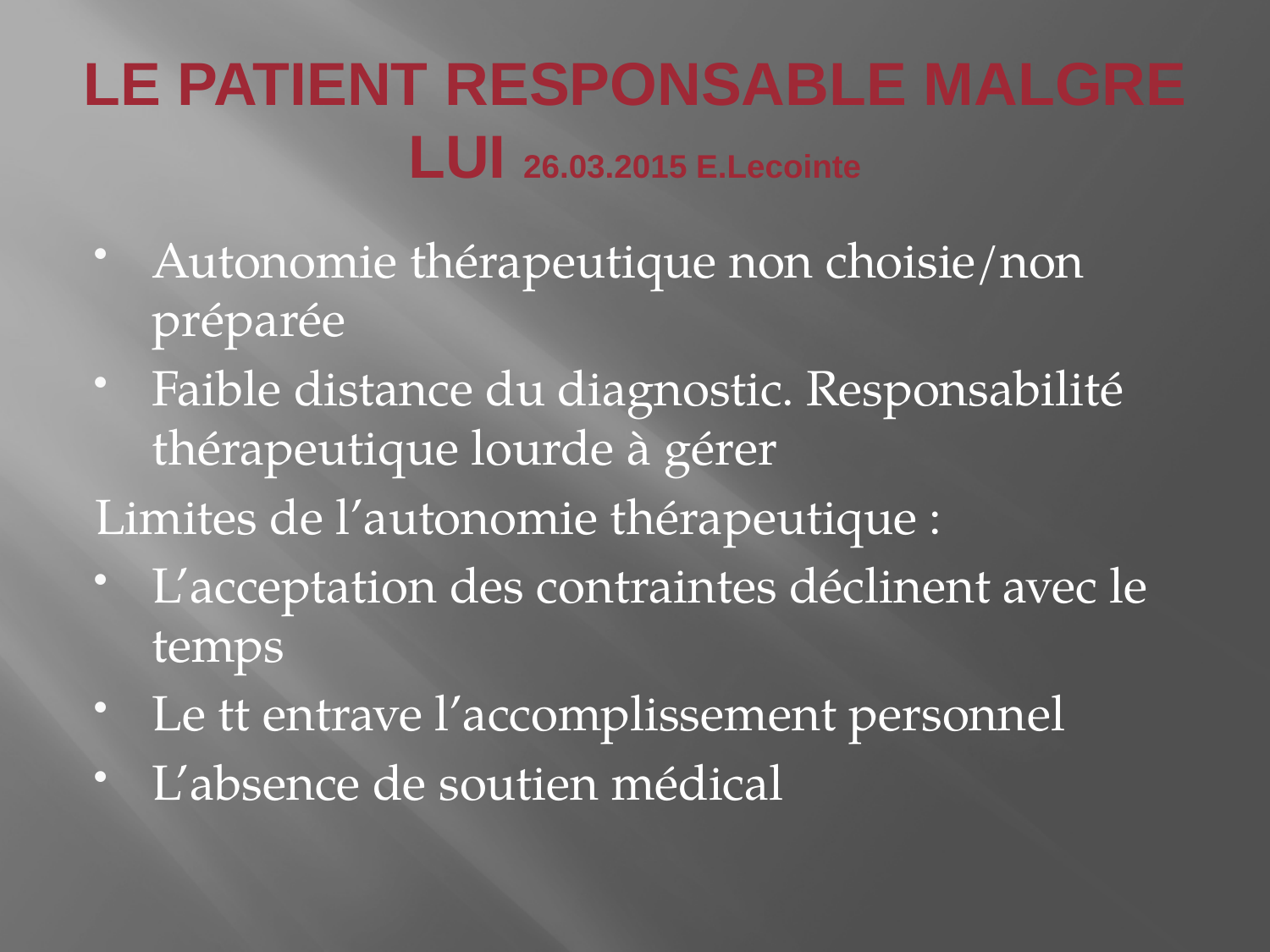

# LE PATIENT RESPONSABLE MALGRE LUI 26.03.2015 E.Lecointe
Autonomie thérapeutique non choisie/non préparée
Faible distance du diagnostic. Responsabilité thérapeutique lourde à gérer
Limites de l’autonomie thérapeutique :
L’acceptation des contraintes déclinent avec le temps
Le tt entrave l’accomplissement personnel
L’absence de soutien médical